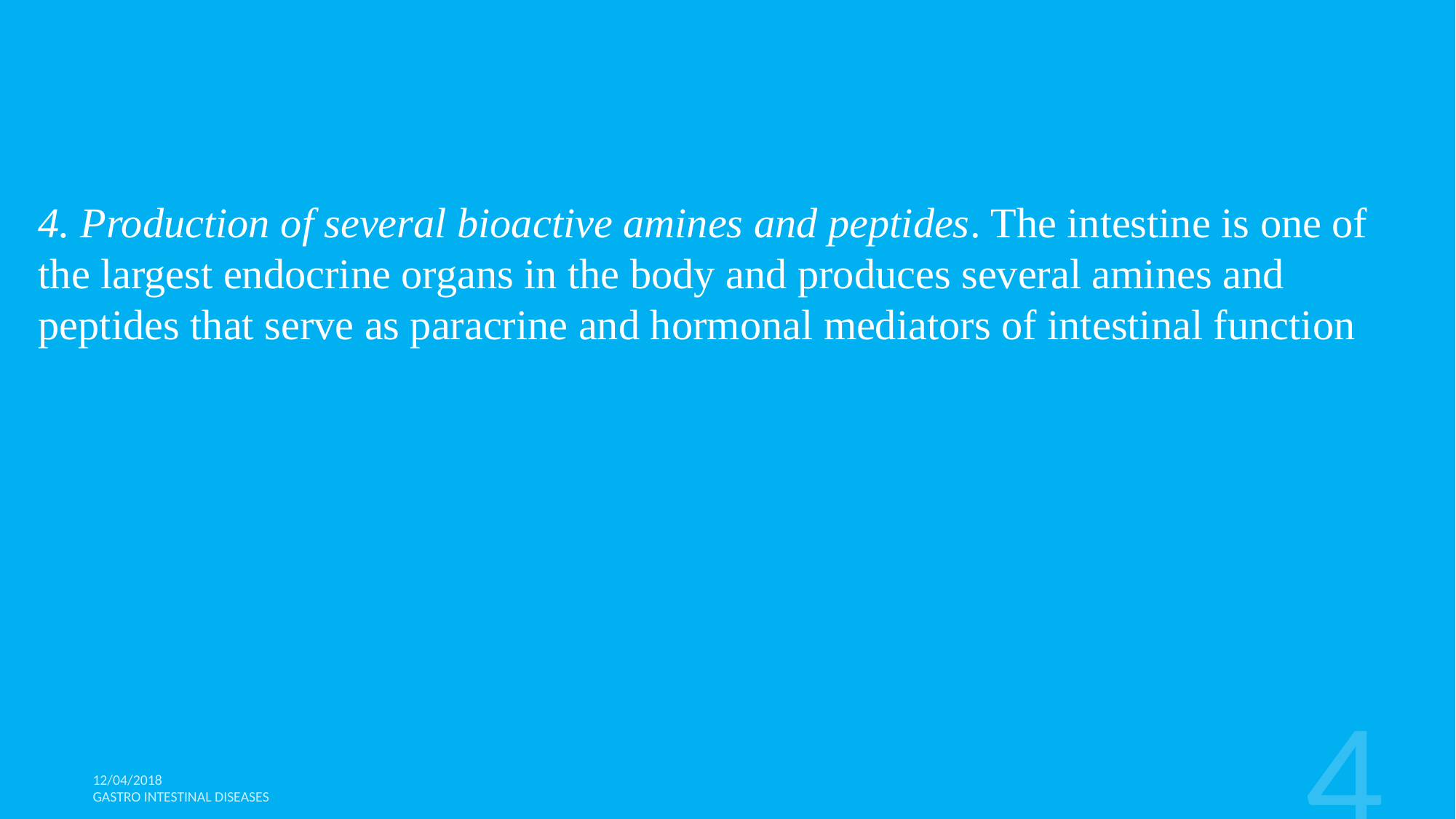

4. Production of several bioactive amines and peptides. The intestine is one of the largest endocrine organs in the body and produces several amines and peptides that serve as paracrine and hormonal mediators of intestinal function
4
12/04/2018
Gastro Intestinal Diseases